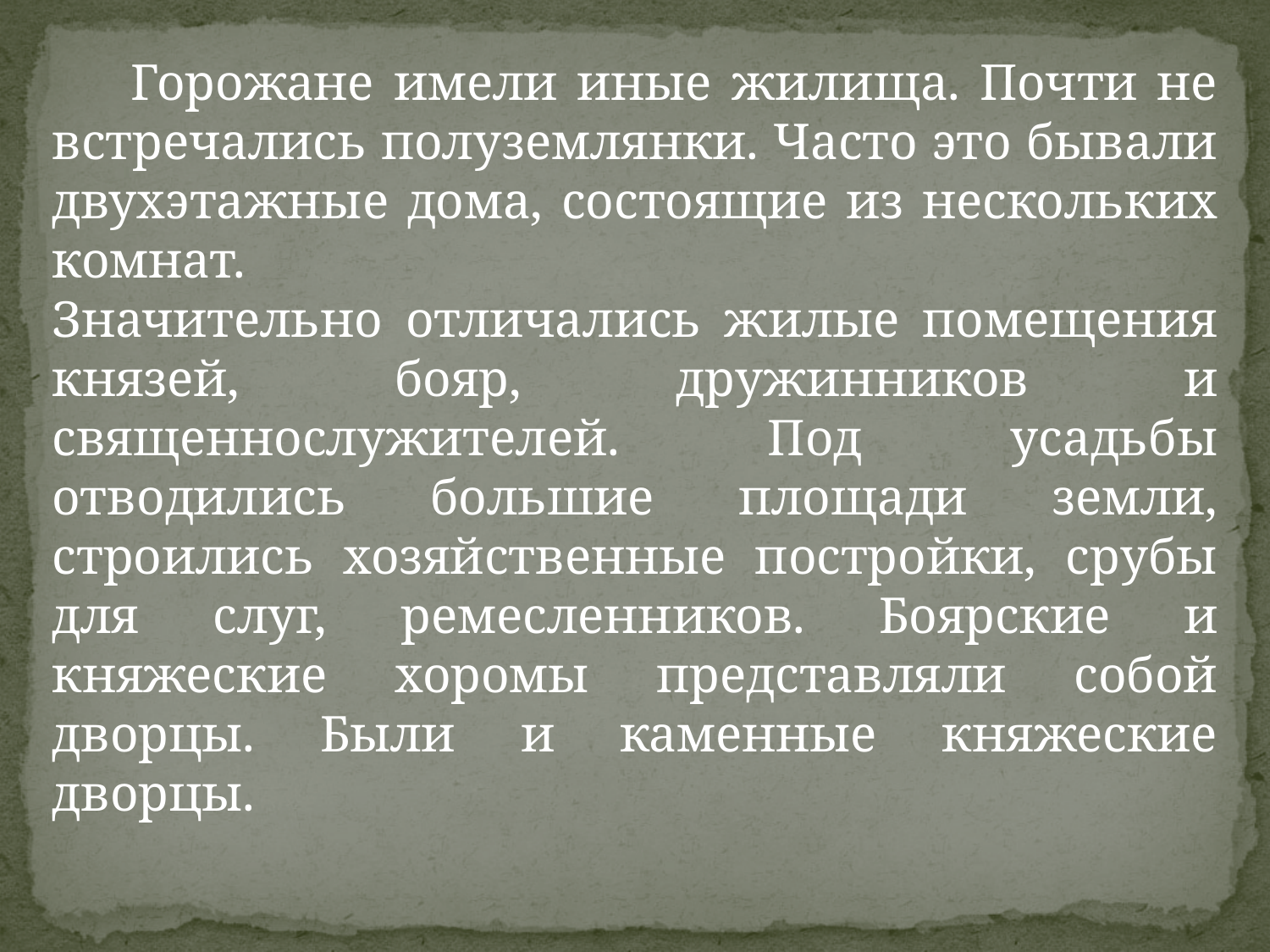

Горожане имели иные жилища. Почти не встречались полуземлянки. Часто это бывали двухэтажные дома, состоящие из нескольких комнат.
Значительно отличались жилые помещения князей, бояр, дружинников и священнослужителей. Под усадьбы отводились большие площади земли, строились хозяйственные постройки, срубы для слуг, ремесленников. Боярские и княжеские хоромы представляли собой дворцы. Были и каменные княжеские дворцы.